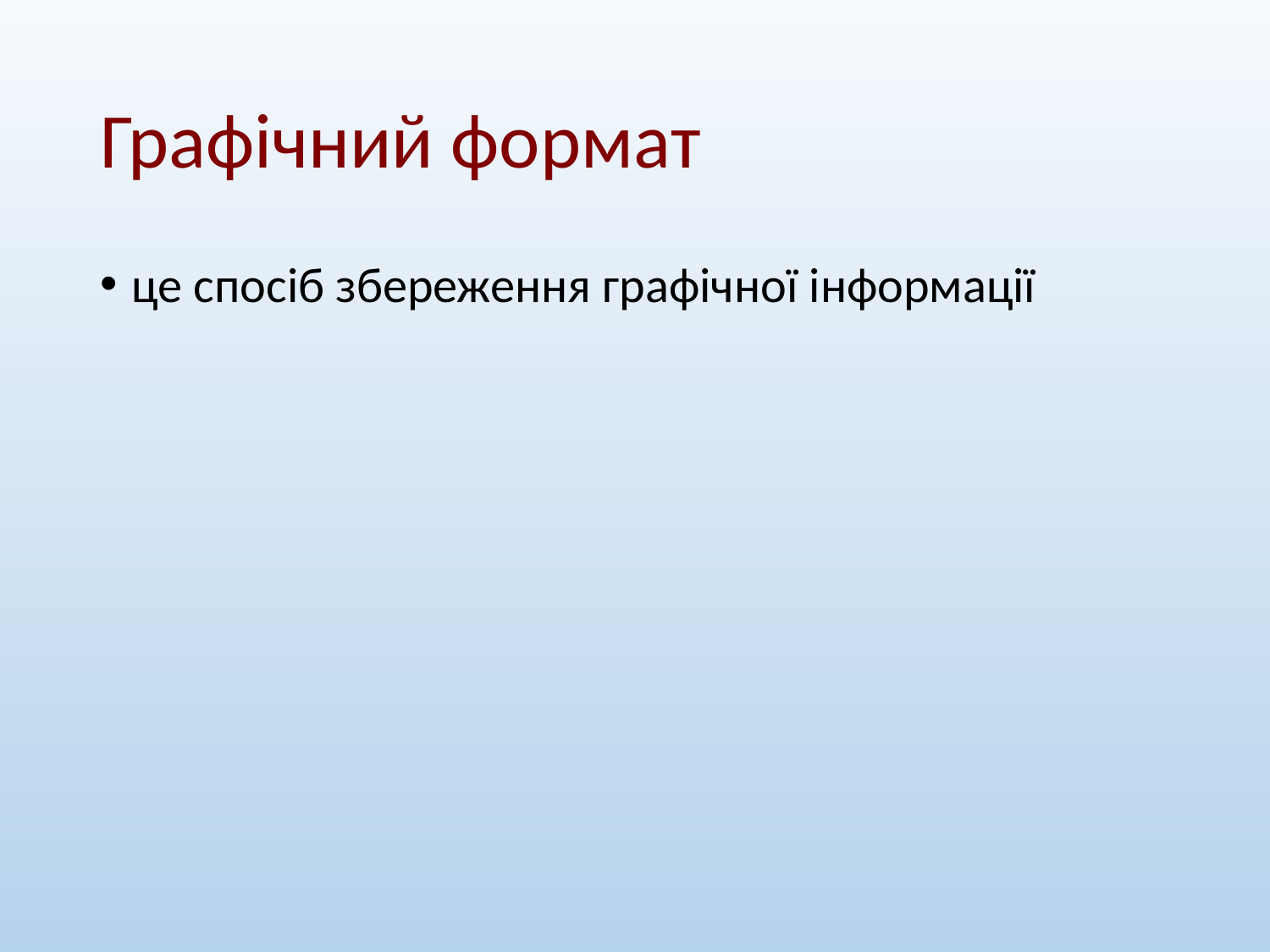

# Графічний формат
це спосіб збереження графічної інформації